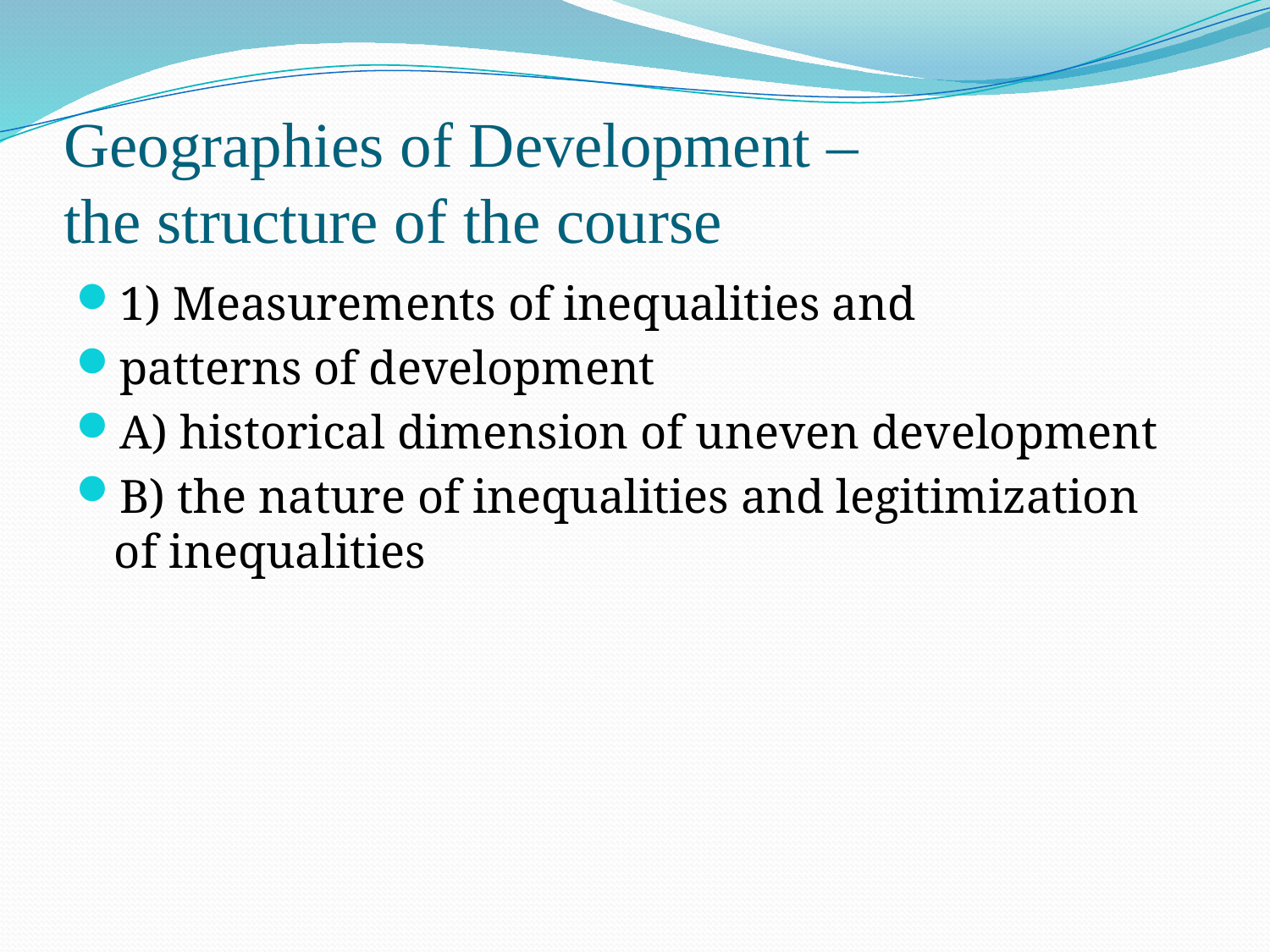

# Geographies of Development – the structure of the course
1) Measurements of inequalities and
patterns of development
A) historical dimension of uneven development
B) the nature of inequalities and legitimization of inequalities